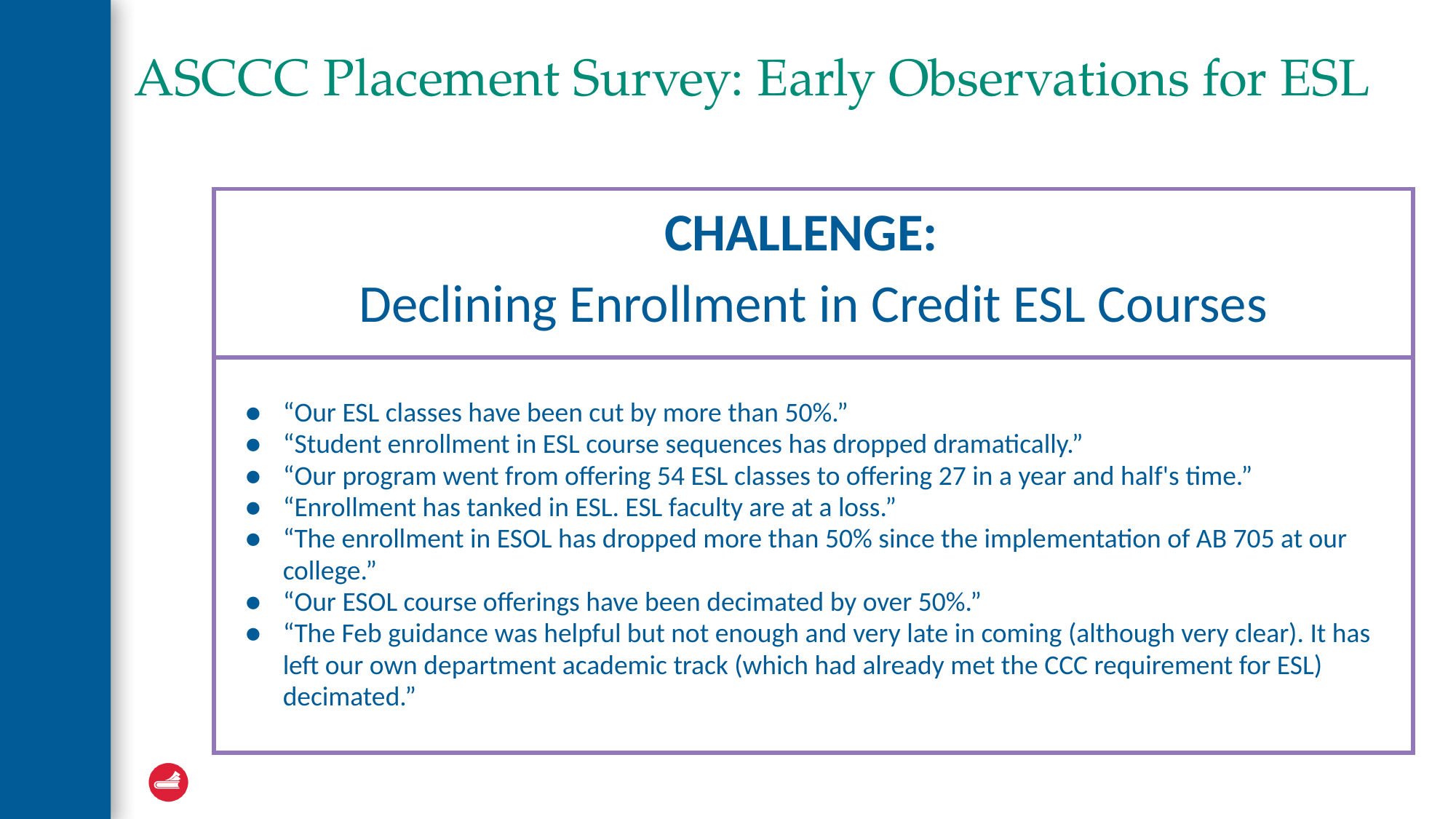

# ASCCC Placement Survey: Early Observations for ESL
| CHALLENGE: Declining Enrollment in Credit ESL Courses |
| --- |
| “Our ESL classes have been cut by more than 50%.” “Student enrollment in ESL course sequences has dropped dramatically.” “Our program went from offering 54 ESL classes to offering 27 in a year and half's time.” “Enrollment has tanked in ESL. ESL faculty are at a loss.” “The enrollment in ESOL has dropped more than 50% since the implementation of AB 705 at our college.” “Our ESOL course offerings have been decimated by over 50%.” “The Feb guidance was helpful but not enough and very late in coming (although very clear). It has left our own department academic track (which had already met the CCC requirement for ESL) decimated.” |